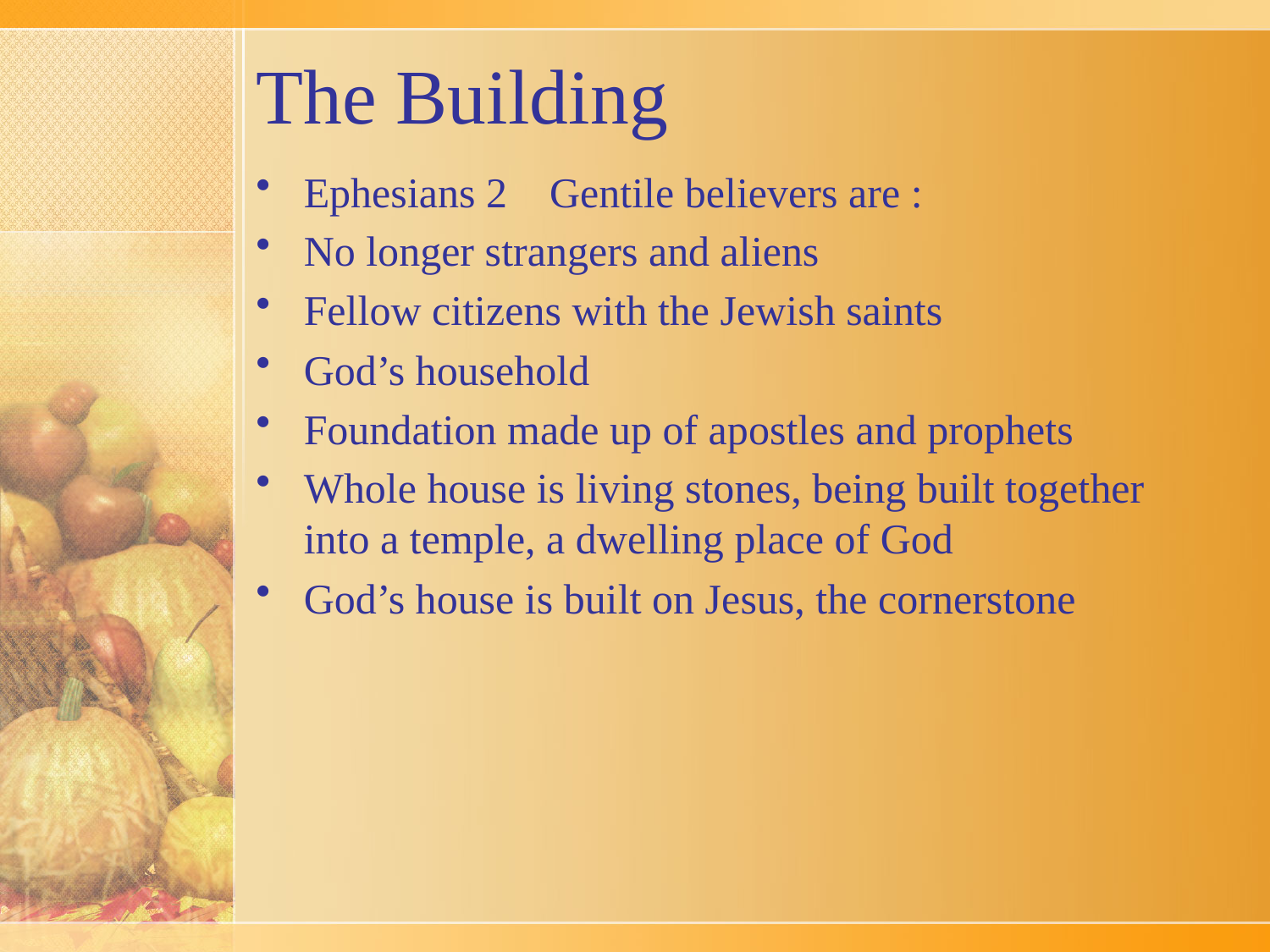

# The Building
Ephesians 2    Gentile believers are :
No longer strangers and aliens
Fellow citizens with the Jewish saints
God’s household
Foundation made up of apostles and prophets
Whole house is living stones, being built together into a temple, a dwelling place of God
God’s house is built on Jesus, the cornerstone